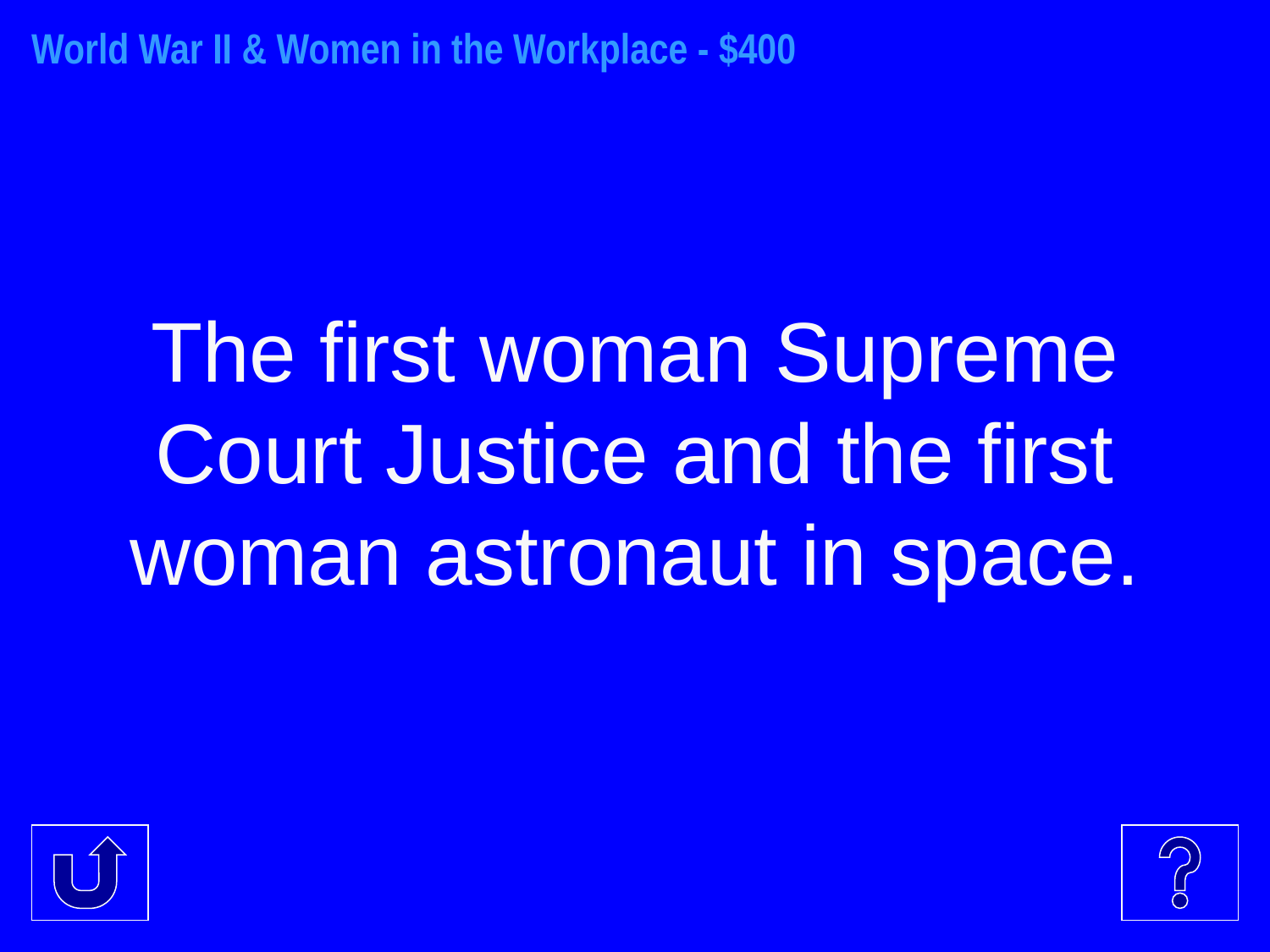

World War II & Women in the Workplace - $400
The first woman Supreme Court Justice and the first woman astronaut in space.